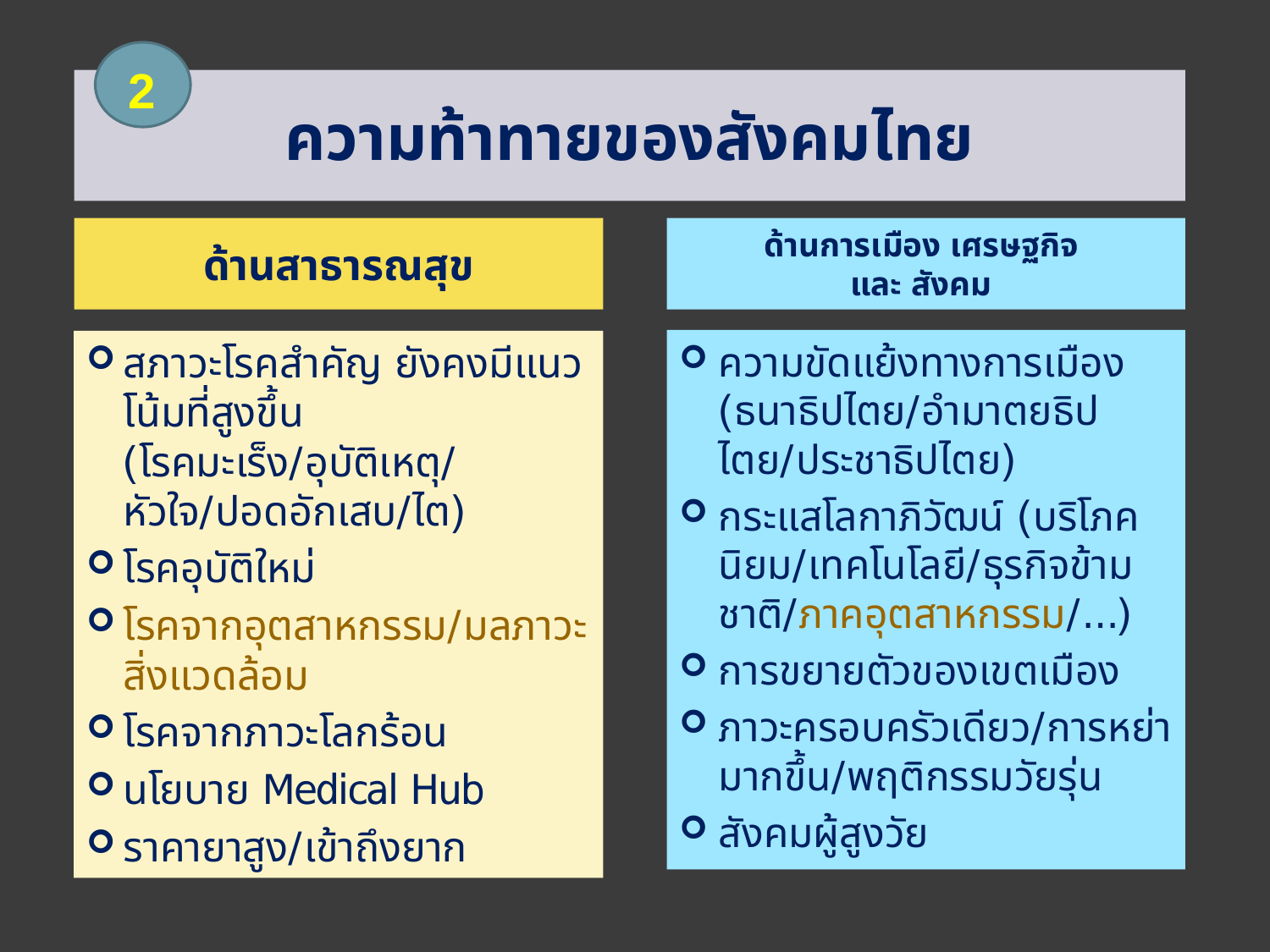

2
ความท้าทายของสังคมไทย
ด้านสาธารณสุข
ด้านการเมือง เศรษฐกิจ
และ สังคม
ความขัดแย้งทางการเมือง (ธนาธิปไตย/อำมาตยธิปไตย/ประชาธิปไตย)
กระแสโลกาภิวัฒน์ (บริโภคนิยม/เทคโนโลยี/ธุรกิจข้ามชาติ/ภาคอุตสาหกรรม/...)
การขยายตัวของเขตเมือง
ภาวะครอบครัวเดียว/การหย่ามากขึ้น/พฤติกรรมวัยรุ่น
สังคมผู้สูงวัย
สภาวะโรคสำคัญ ยังคงมีแนวโน้มที่สูงขึ้น (โรคมะเร็ง/อุบัติเหตุ/ หัวใจ/ปอดอักเสบ/ไต)
โรคอุบัติใหม่
โรคจากอุตสาหกรรม/มลภาวะสิ่งแวดล้อม
โรคจากภาวะโลกร้อน
นโยบาย Medical Hub
ราคายาสูง/เข้าถึงยาก